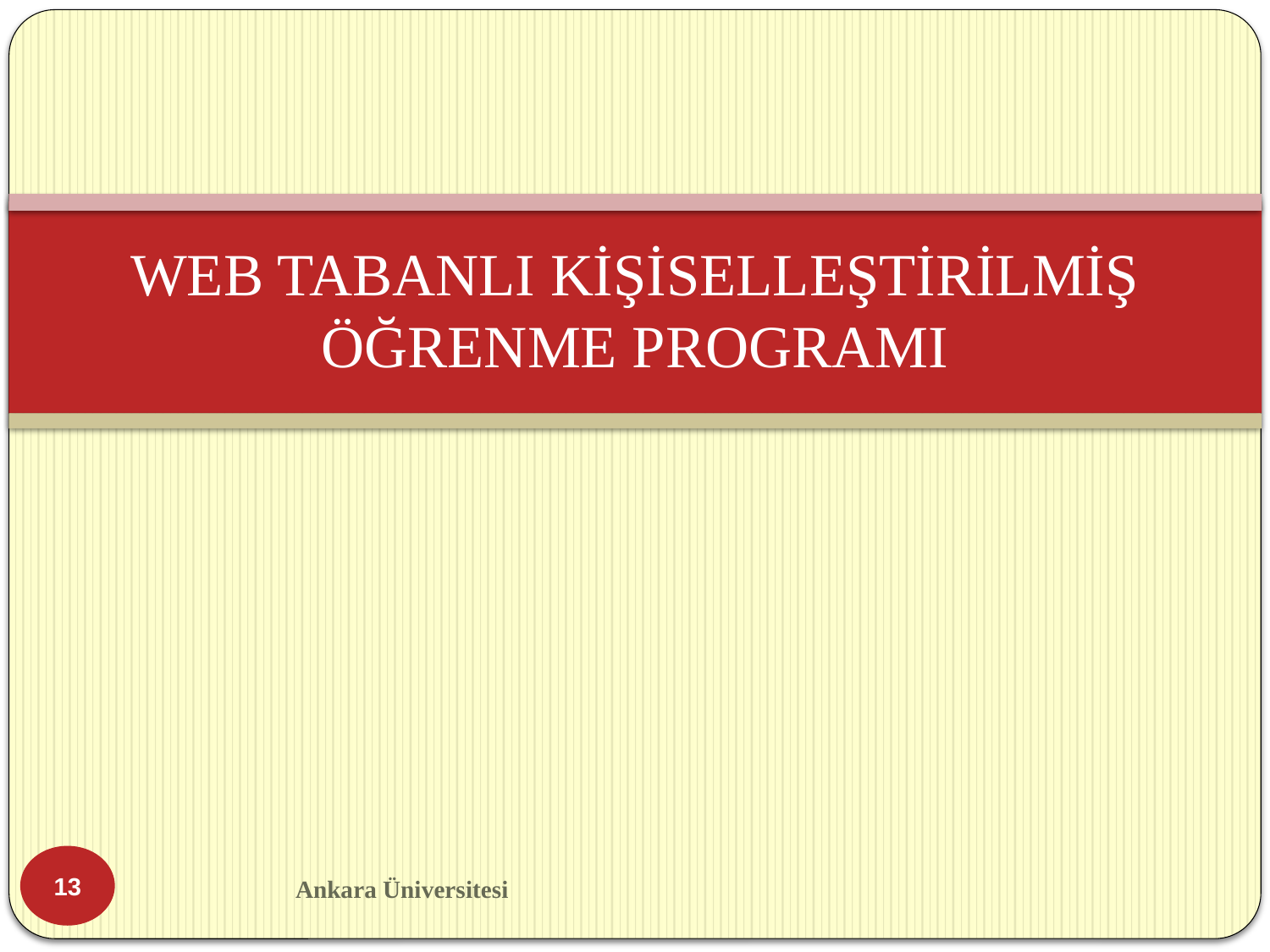

# WEB TABANLI KİŞİSELLEŞTİRİLMİŞ ÖĞRENME PROGRAMI

13
Ankara Üniversitesi